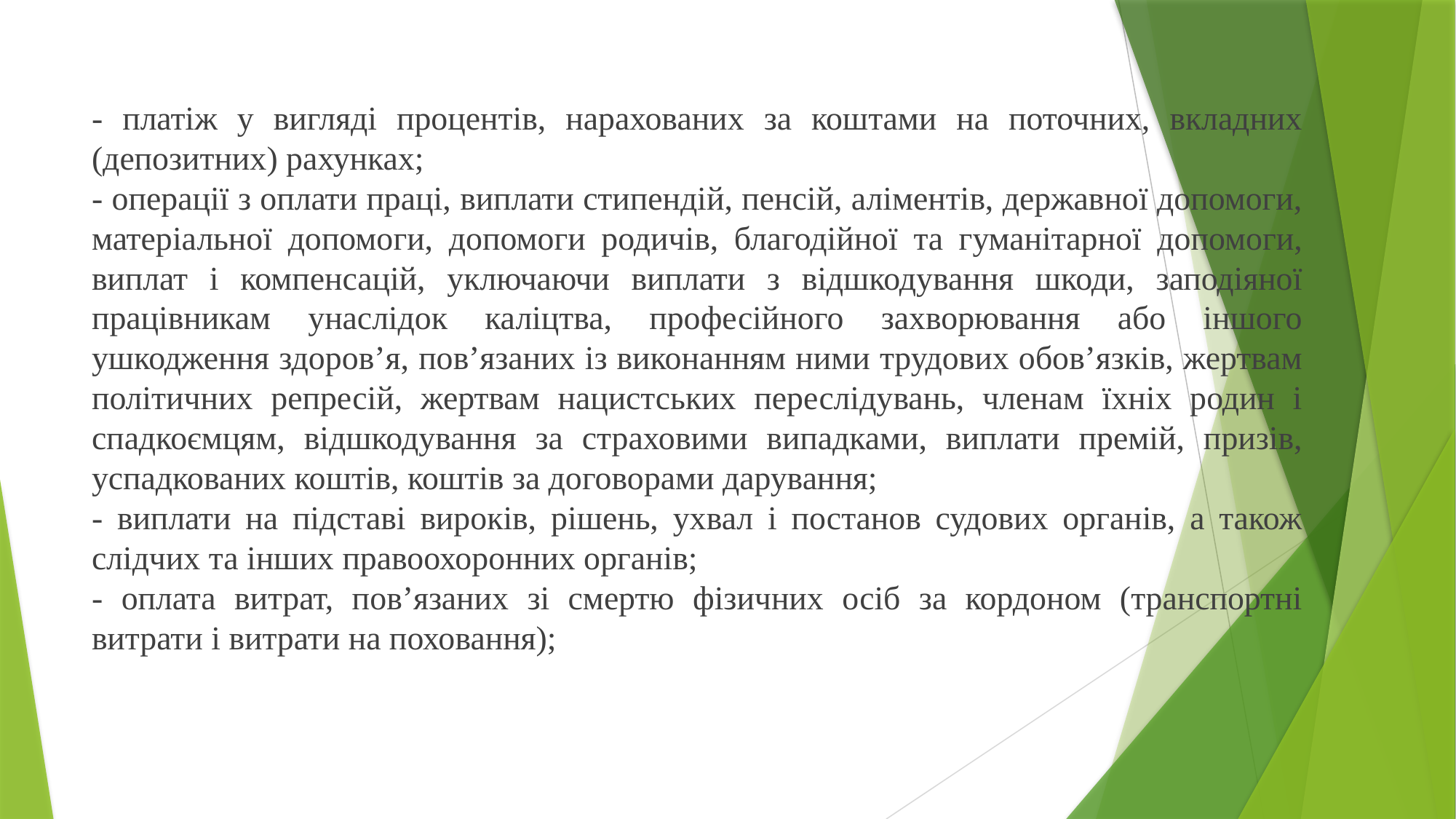

- платіж у вигляді процентів, нарахованих за коштами на поточних, вкладних (депозитних) рахунках;
- операції з оплати праці, виплати стипендій, пенсій, аліментів, державної допомоги, матеріальної допомоги, допомоги родичів, благодійної та гуманітарної допомоги, виплат і компенсацій, уключаючи виплати з відшкодування шкоди, заподіяної працівникам унаслідок каліцтва, професійного захворювання або іншого ушкодження здоров’я, пов’язаних із виконанням ними трудових обов’язків, жертвам політичних репресій, жертвам нацистських переслідувань, членам їхніх родин і спадкоємцям, відшкодування за страховими випадками, виплати премій, призів, успадкованих коштів, коштів за договорами дарування;
- виплати на підставі вироків, рішень, ухвал і постанов судових органів, а також слідчих та інших правоохоронних органів;
- оплата витрат, пов’язаних зі смертю фізичних осіб за кордоном (транспортні витрати і витрати на поховання);